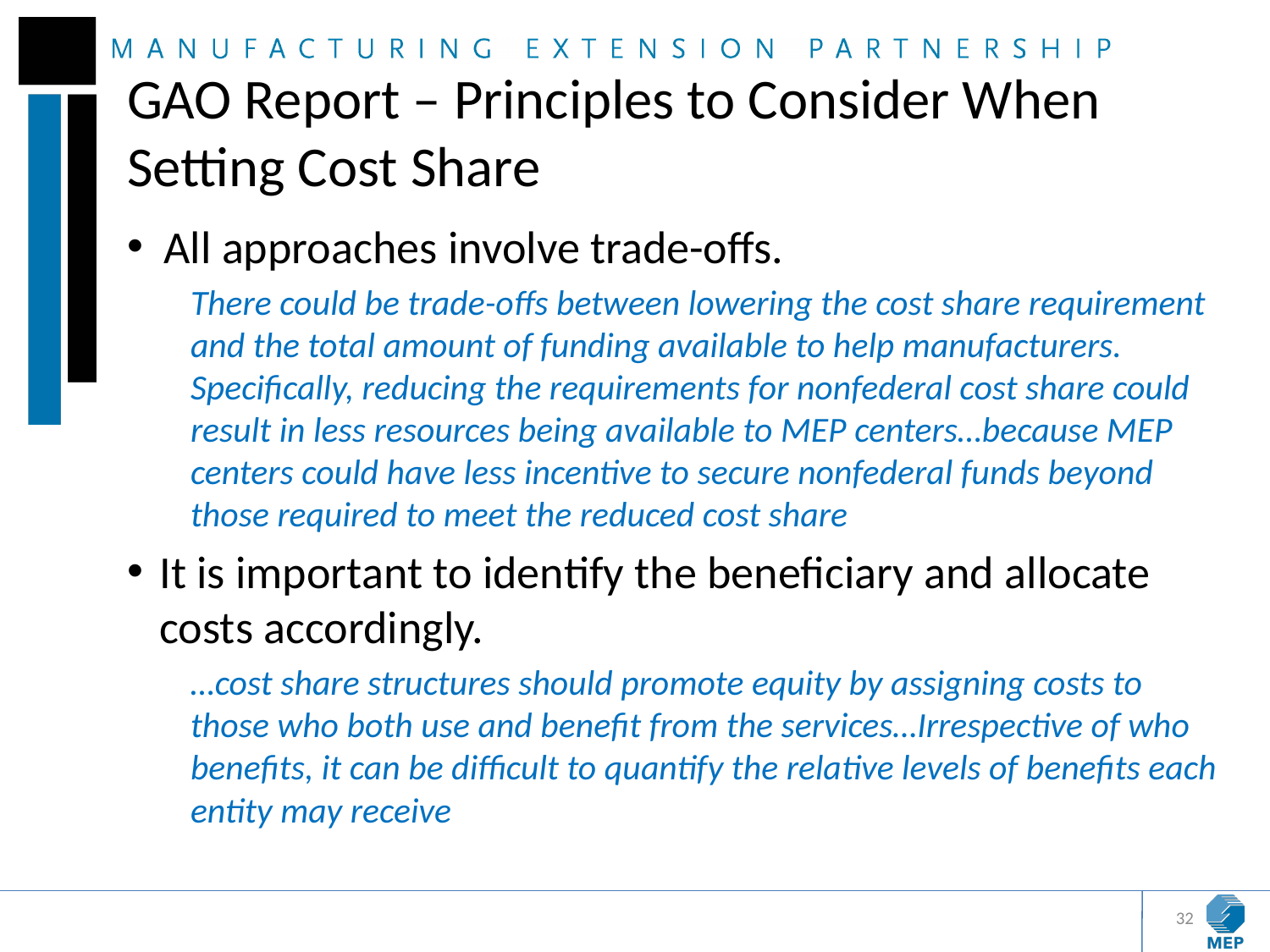

# GAO Report – Principles to Consider When Setting Cost Share
  All approaches involve trade-offs.
There could be trade-offs between lowering the cost share requirement and the total amount of funding available to help manufacturers.  Specifically, reducing the requirements for nonfederal cost share could result in less resources being available to MEP centers…because MEP centers could have less incentive to secure nonfederal funds beyond those required to meet the reduced cost share
It is important to identify the beneficiary and allocate costs accordingly.
…cost share structures should promote equity by assigning costs to those who both use and benefit from the services…Irrespective of who benefits, it can be difficult to quantify the relative levels of benefits each entity may receive

32